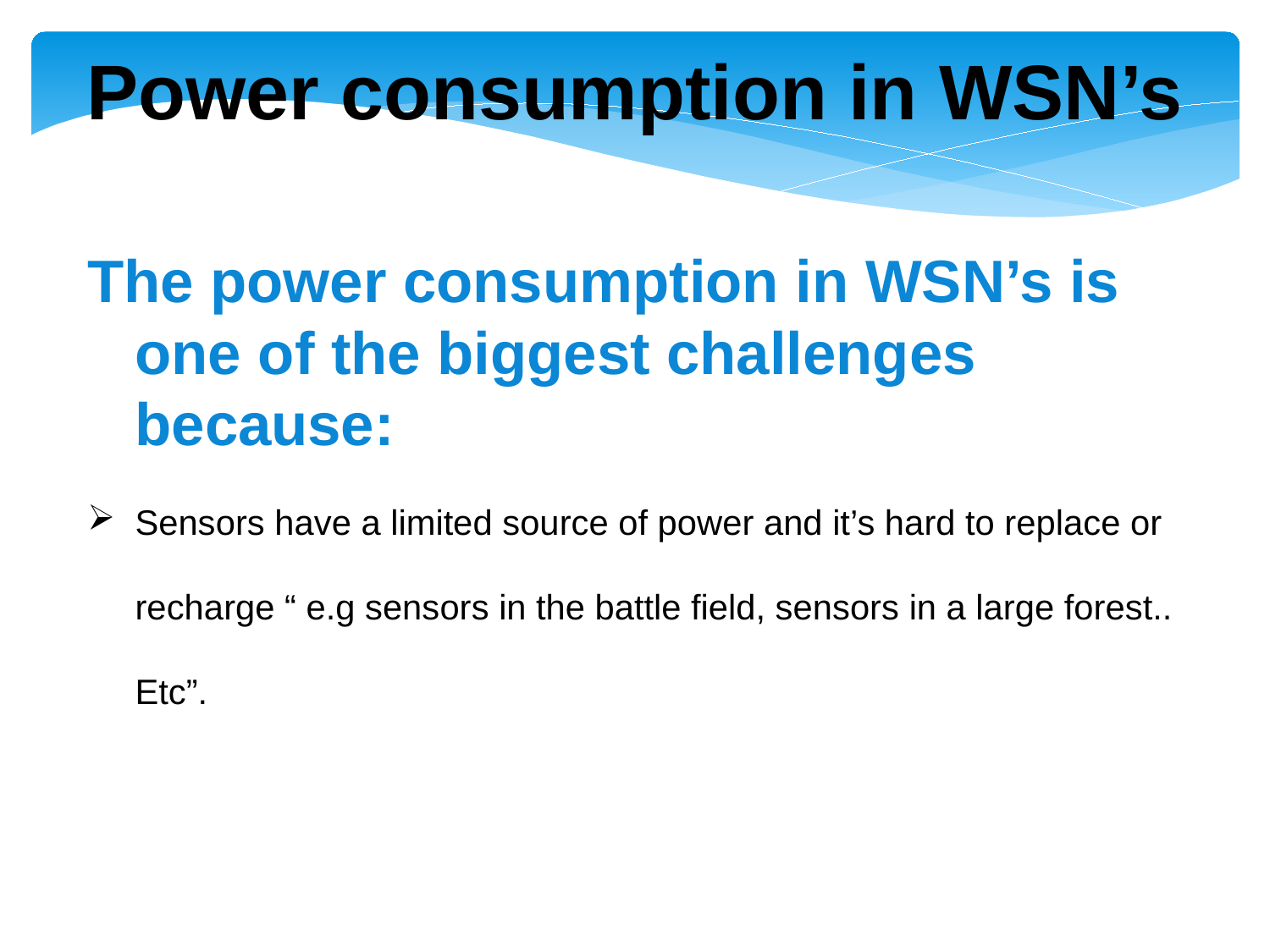

Power consumption in WSN’s
The power consumption in WSN’s is one of the biggest challenges because:
Sensors have a limited source of power and it’s hard to replace or recharge “ e.g sensors in the battle field, sensors in a large forest.. Etc”.